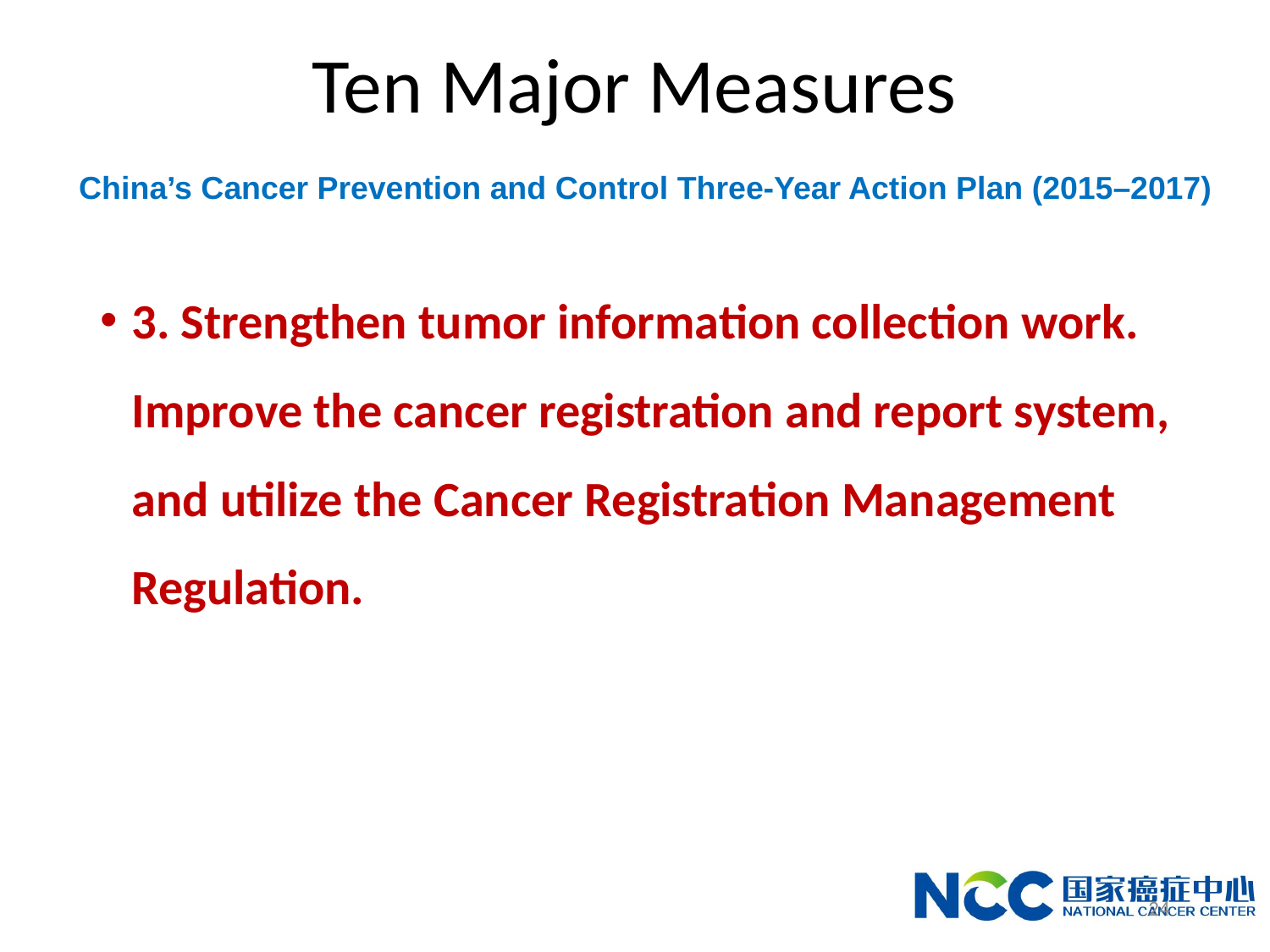

# Ten Major Measures
China’s Cancer Prevention and Control Three-Year Action Plan (2015–2017)
3. Strengthen tumor information collection work. Improve the cancer registration and report system, and utilize the Cancer Registration Management Regulation.

24